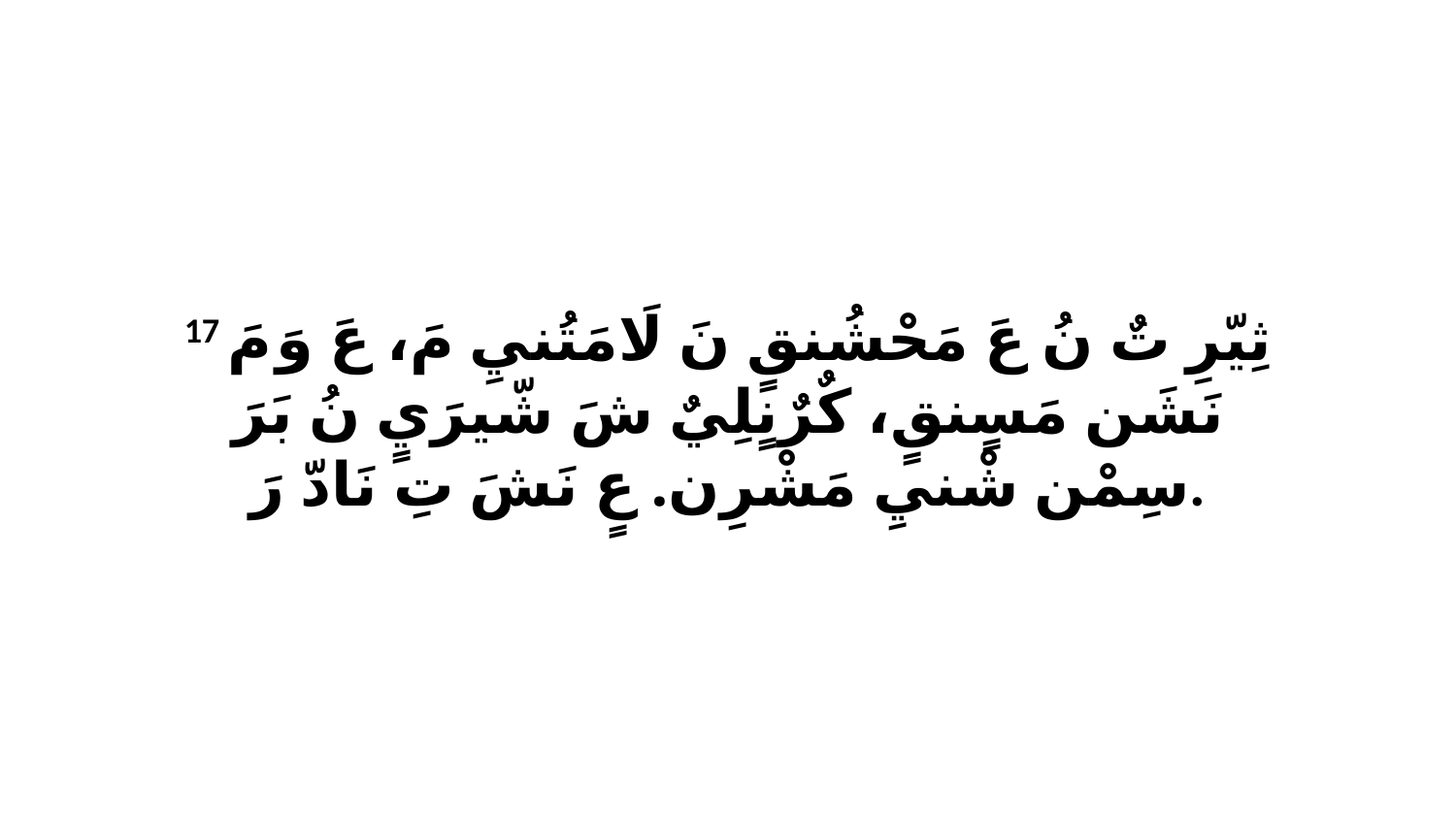

17 ثِيّرِ تٌ نُ عَ مَحْشُنقٍ نَ لَامَتُنيِ مَ، عَ وَ مَ نَشَن مَسٍنقٍ، كٌرٌنٍلِيٌ شَ شّيرَيٍ نُ بَرَ سِمْن شْنيِ مَشْرِن. عٍ نَشَ تِ نَادّ رَ.